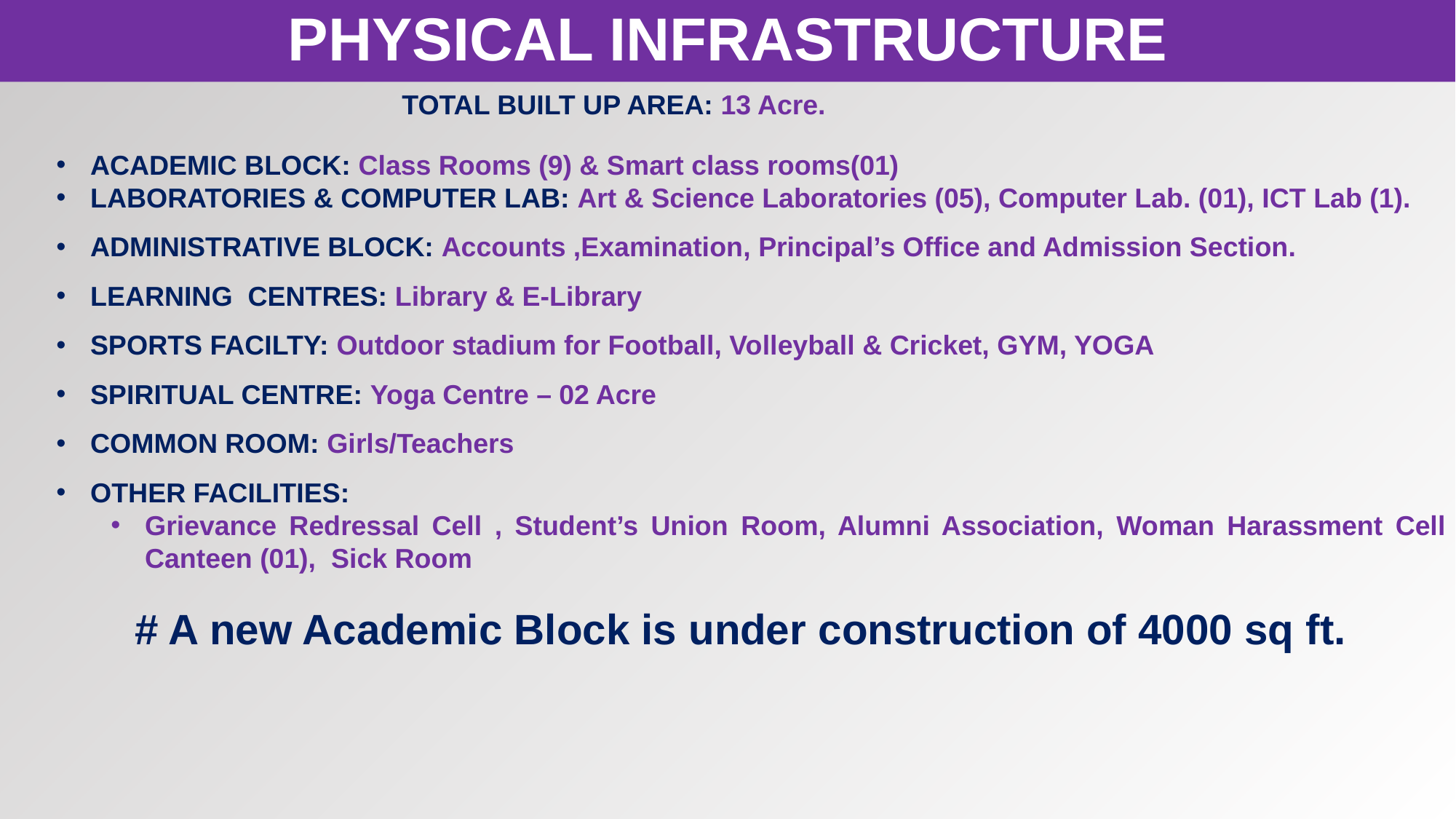

PHYSICAL INFRASTRUCTURE
TOTAL BUILT UP AREA: 13 Acre.
ACADEMIC BLOCK: Class Rooms (9) & Smart class rooms(01)
LABORATORIES & COMPUTER LAB: Art & Science Laboratories (05), Computer Lab. (01), ICT Lab (1).
ADMINISTRATIVE BLOCK: Accounts ,Examination, Principal’s Office and Admission Section.
LEARNING  CENTRES: Library & E-Library
SPORTS FACILTY: Outdoor stadium for Football, Volleyball & Cricket, GYM, YOGA
SPIRITUAL CENTRE: Yoga Centre – 02 Acre
COMMON ROOM: Girls/Teachers
OTHER FACILITIES:
Grievance Redressal Cell , Student’s Union Room, Alumni Association, Woman Harassment Cell Canteen (01),  Sick Room
# A new Academic Block is under construction of 4000 sq ft.